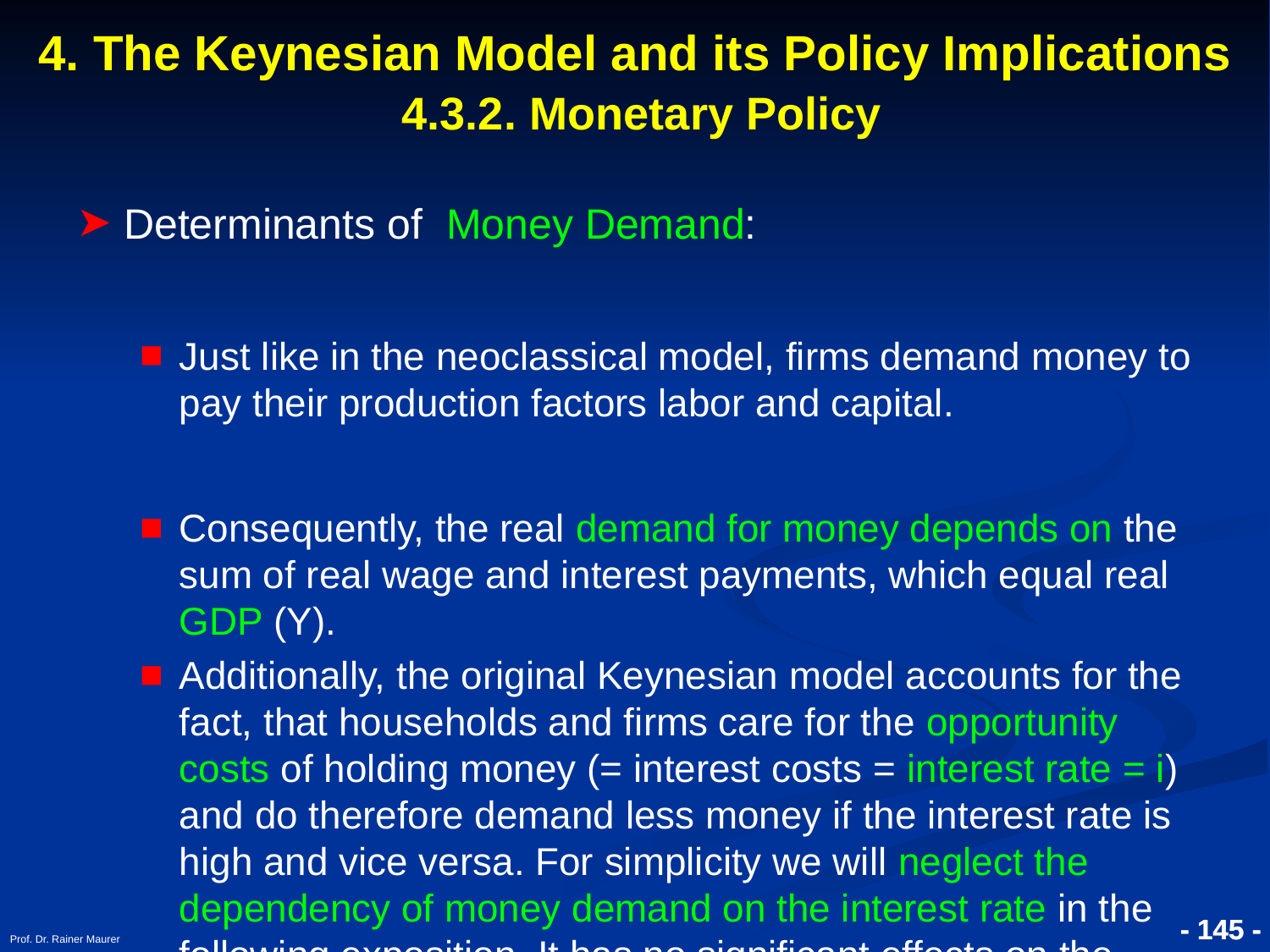

# 4. The Keynesian Model and its Policy Implications 4.3.2. Monetary Policy
Determinants of  Money Demand:

Just like in the neoclassical model, firms demand money to pay their production factors labor and capital.

Consequently, the real demand for money depends on the sum of real wage and interest payments, which equal real GDP (Y).
Additionally, the original Keynesian model accounts for the fact, that households and firms care for the opportunity costs of holding money (= interest costs = interest rate = i) and do therefore demand less money if the interest rate is high and vice versa. For simplicity we will neglect the dependency of money demand on the interest rate in the following exposition. It has no significant effects on the results.
Prof. Dr. Rainer Maurer
- 145 -
- 145 -